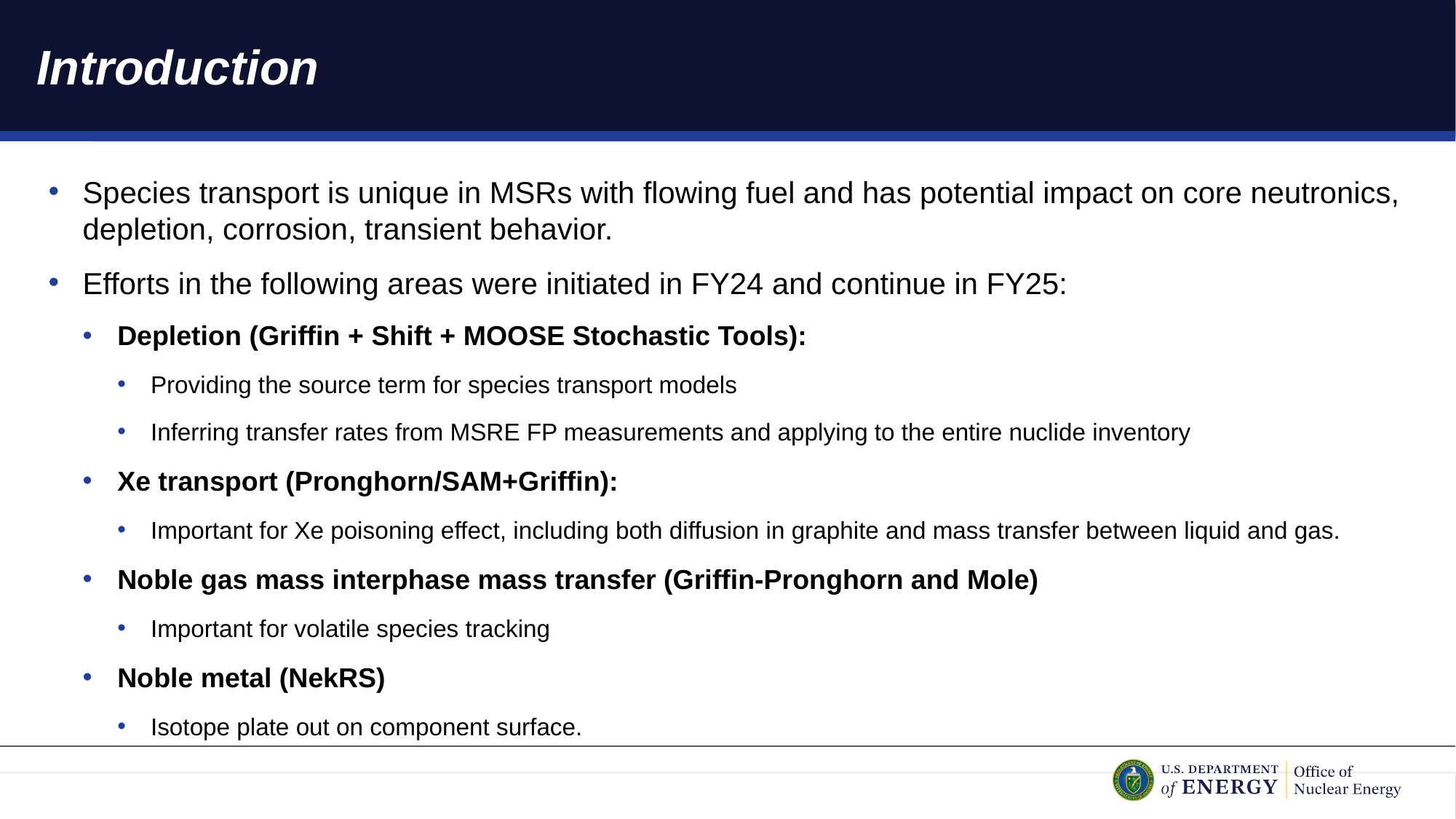

# Introduction
Species transport is unique in MSRs with flowing fuel and has potential impact on core neutronics, depletion, corrosion, transient behavior.
Efforts in the following areas were initiated in FY24 and continue in FY25:
Depletion (Griffin + Shift + MOOSE Stochastic Tools):
Providing the source term for species transport models
Inferring transfer rates from MSRE FP measurements and applying to the entire nuclide inventory
Xe transport (Pronghorn/SAM+Griffin):
Important for Xe poisoning effect, including both diffusion in graphite and mass transfer between liquid and gas.
Noble gas mass interphase mass transfer (Griffin-Pronghorn and Mole)
Important for volatile species tracking
Noble metal (NekRS)
Isotope plate out on component surface.